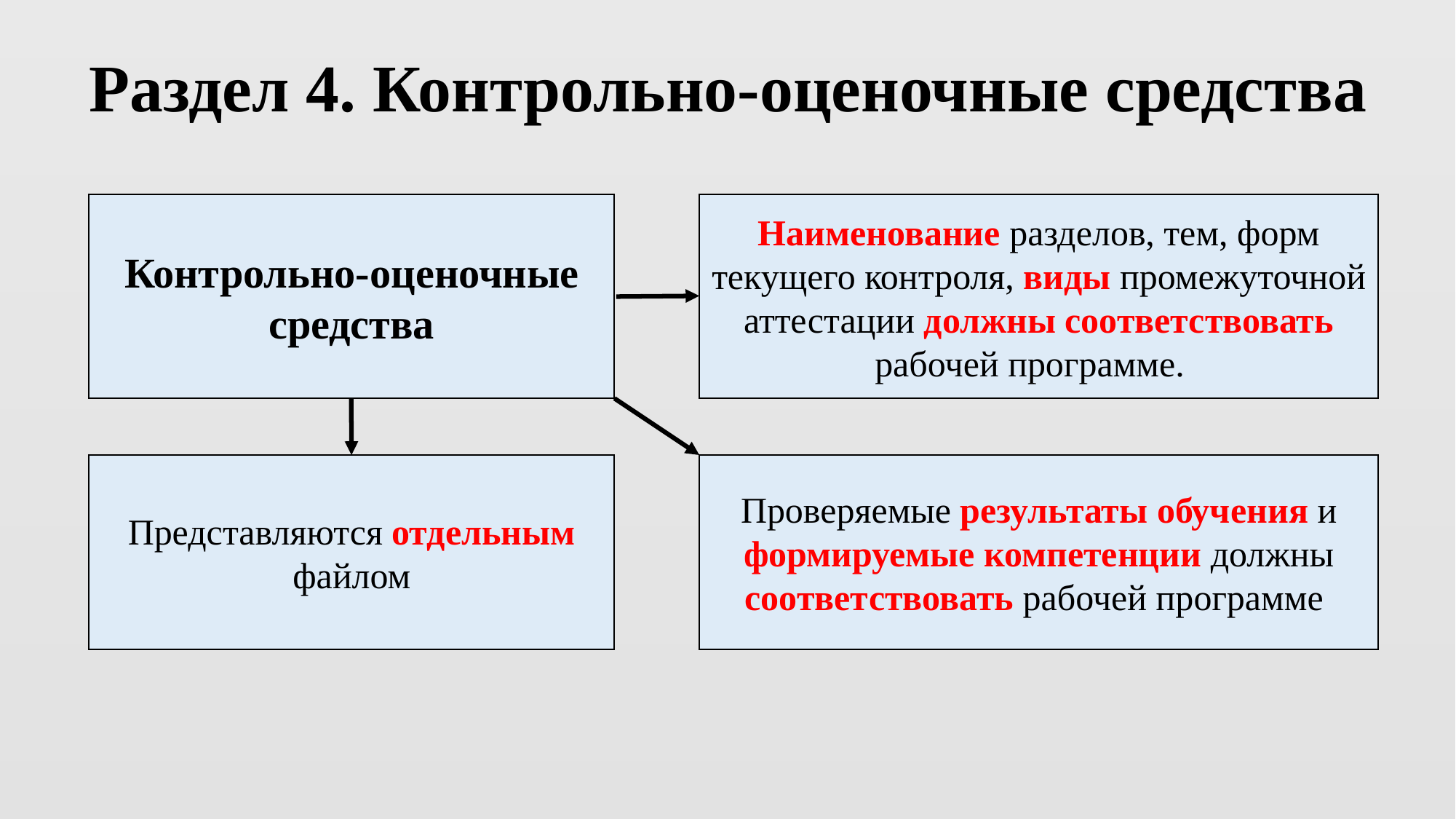

# Раздел 4. Контрольно-оценочные средства
Наименование разделов, тем, форм текущего контроля, виды промежуточной аттестации должны соответствовать рабочей программе.
Контрольно-оценочные средства
Представляются отдельным файлом
Проверяемые результаты обучения и формируемые компетенции должны соответствовать рабочей программе